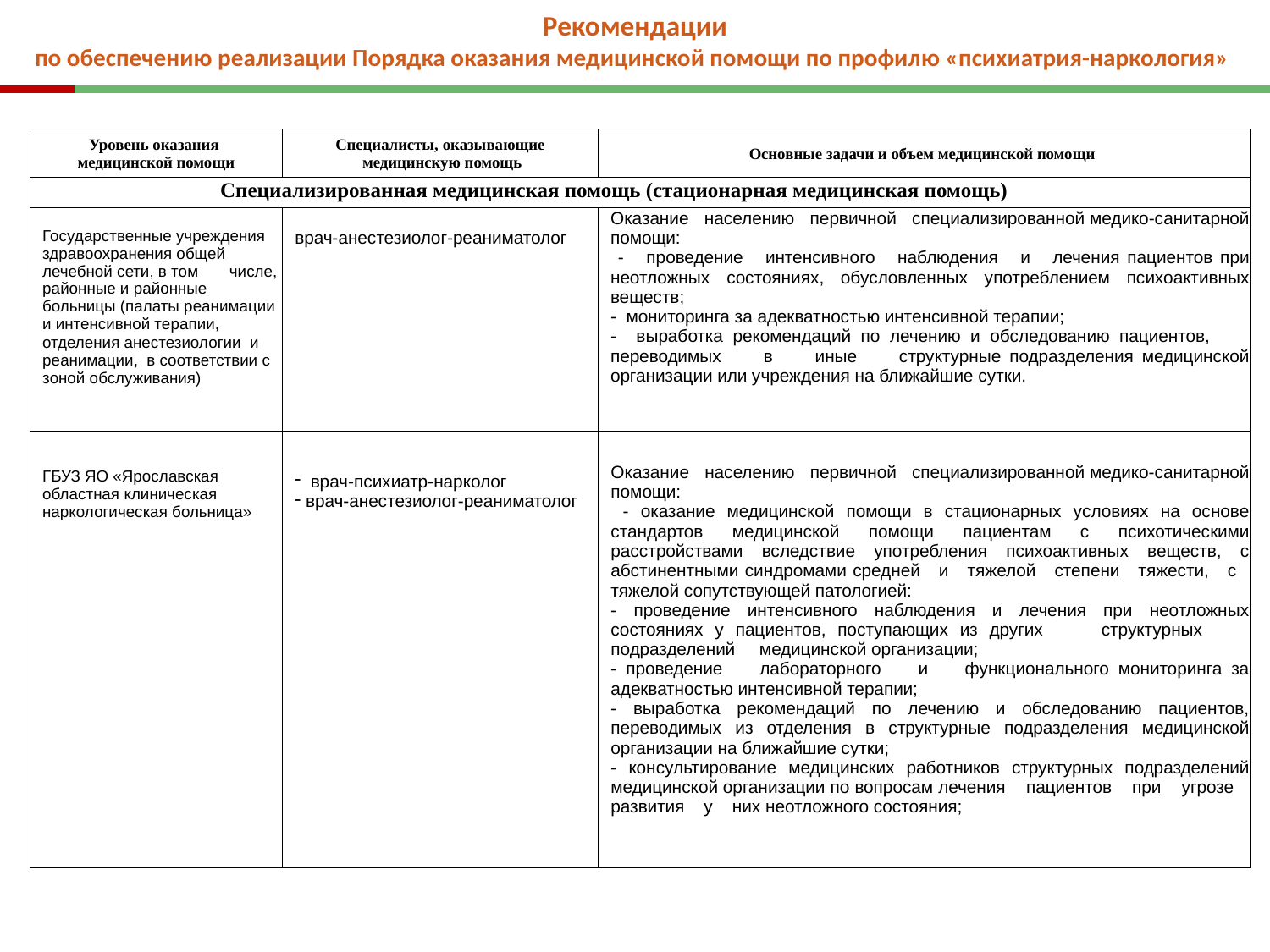

# Рекомендации по обеспечению реализации Порядка оказания медицинской помощи по профилю «психиатрия-наркология»
| Уровень оказания медицинской помощи | Специалисты, оказывающие медицинскую помощь | Основные задачи и объем медицинской помощи |
| --- | --- | --- |
| Специализированная медицинская помощь (стационарная медицинская помощь) |  |  |
| Государственные учреждения здравоохранения общей лечебной сети, в том числе, районные и районные больницы (палаты реанимации и интенсивной терапии, отделения анестезиологии и реанимации, в соответствии с зоной обслуживания) | врач-анестезиолог-реаниматолог | Оказание населению первичной специализированной медико-санитарной помощи: - проведение интенсивного наблюдения и лечения пациентов при неотложных состояниях, обусловленных употреблением психоактивных веществ; мониторинга за адекватностью интенсивной терапии; выработка рекомендаций по лечению и обследованию пациентов, переводимых в иные структурные подразделения медицинской организации или учреждения на ближайшие сутки. |
| ГБУЗ ЯО «Ярославская областная клиническая наркологическая больница» | врач-психиатр-нарколог врач-анестезиолог-реаниматолог | Оказание населению первичной специализированной медико-санитарной помощи: - оказание медицинской помощи в стационарных условиях на основе стандартов медицинской помощи пациентам с психотическими расстройствами вследствие употребления психоактивных веществ, с абстинентными синдромами средней и тяжелой степени тяжести, с тяжелой сопутствующей патологией: проведение интенсивного наблюдения и лечения при неотложных состояниях у пациентов, поступающих из других структурных подразделений медицинской организации; проведение лабораторного и функционального мониторинга за адекватностью интенсивной терапии; выработка рекомендаций по лечению и обследованию пациентов, переводимых из отделения в структурные подразделения медицинской организации на ближайшие сутки; консультирование медицинских работников структурных подразделений медицинской организации по вопросам лечения пациентов при угрозе развития у них неотложного состояния; |